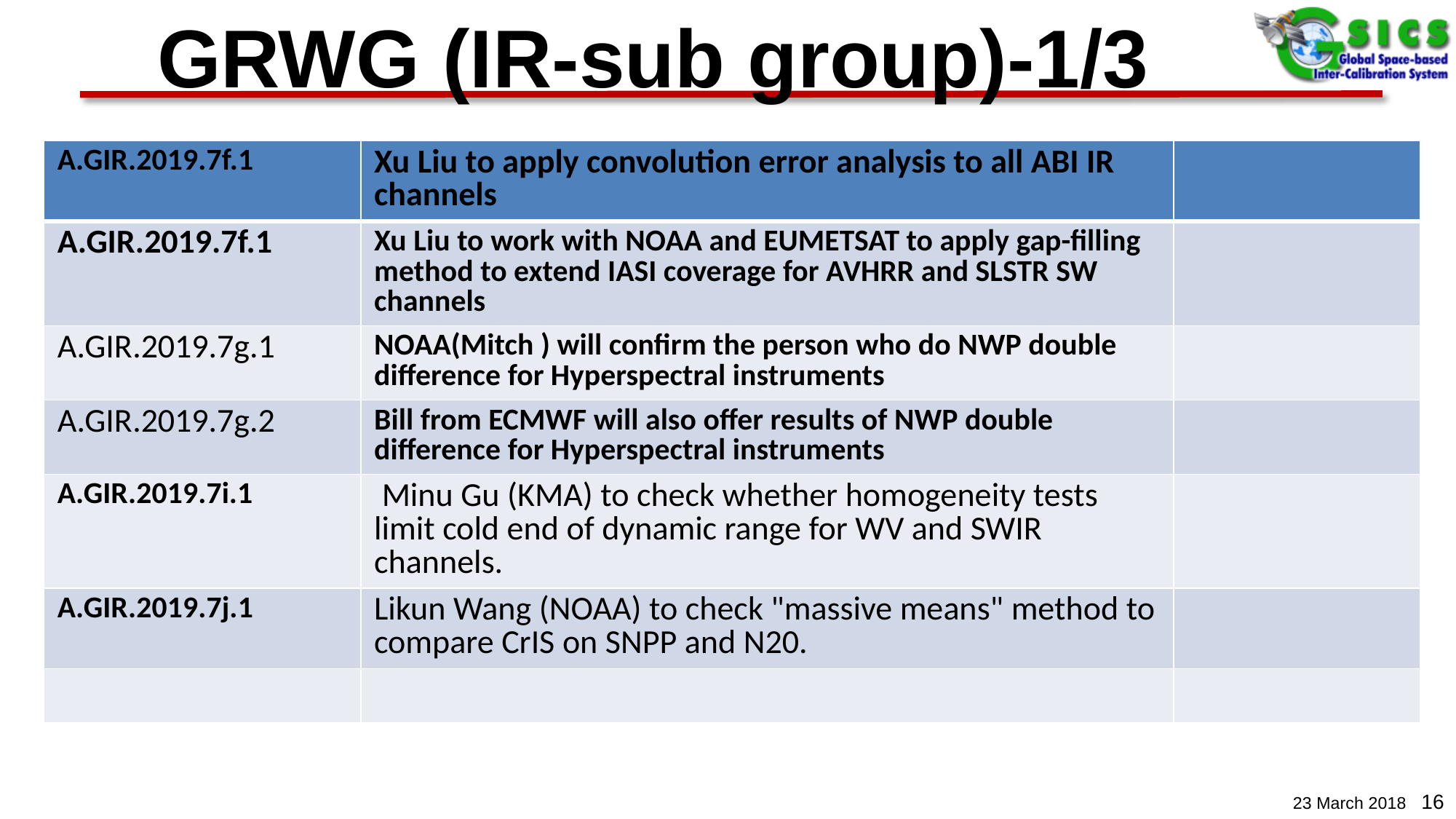

# GRWG (IR-sub group)-1/3
| A.GIR.2019.7f.1 | Xu Liu to apply convolution error analysis to all ABI IR channels |  |
| --- | --- | --- |
| A.GIR.2019.7f.1 | Xu Liu to work with NOAA and EUMETSAT to apply gap-filling method to extend IASI coverage for AVHRR and SLSTR SW channels |  |
| A.GIR.2019.7g.1 | NOAA(Mitch ) will confirm the person who do NWP double difference for Hyperspectral instruments |  |
| A.GIR.2019.7g.2 | Bill from ECMWF will also offer results of NWP double difference for Hyperspectral instruments |  |
| A.GIR.2019.7i.1 | Minu Gu (KMA) to check whether homogeneity tests limit cold end of dynamic range for WV and SWIR channels. |  |
| A.GIR.2019.7j.1 | Likun Wang (NOAA) to check "massive means" method to compare CrIS on SNPP and N20. |  |
|  |  |  |